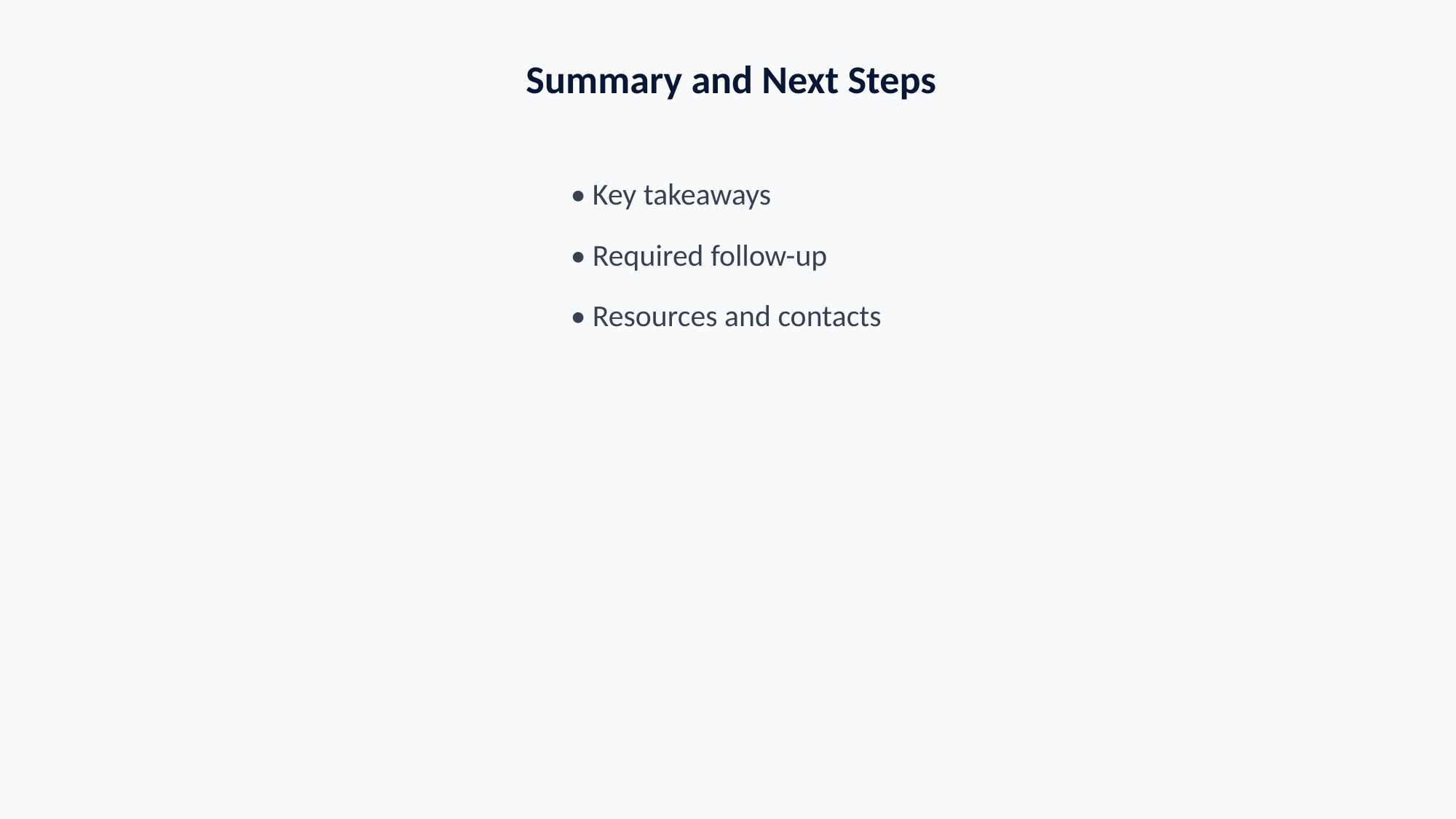

Summary and Next Steps
• Key takeaways
• Required follow-up
• Resources and contacts